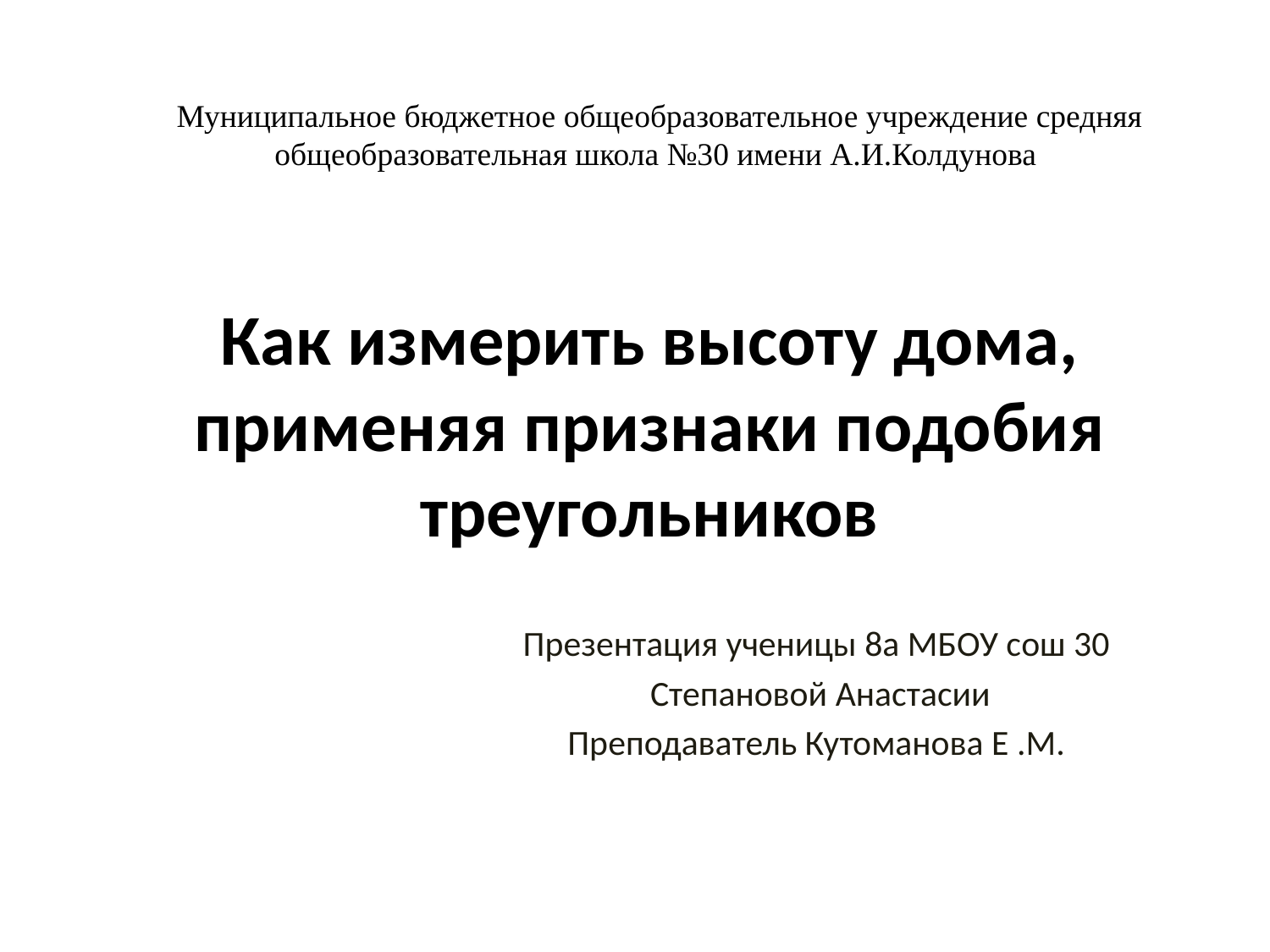

Муниципальное бюджетное общеобразовательное учреждение средняя общеобразовательная школа №30 имени А.И.Колдунова
# Как измерить высоту дома, применяя признаки подобия треугольников
Презентация ученицы 8а МБОУ сош 30
 Степановой Анастасии
Преподаватель Кутоманова Е .М.